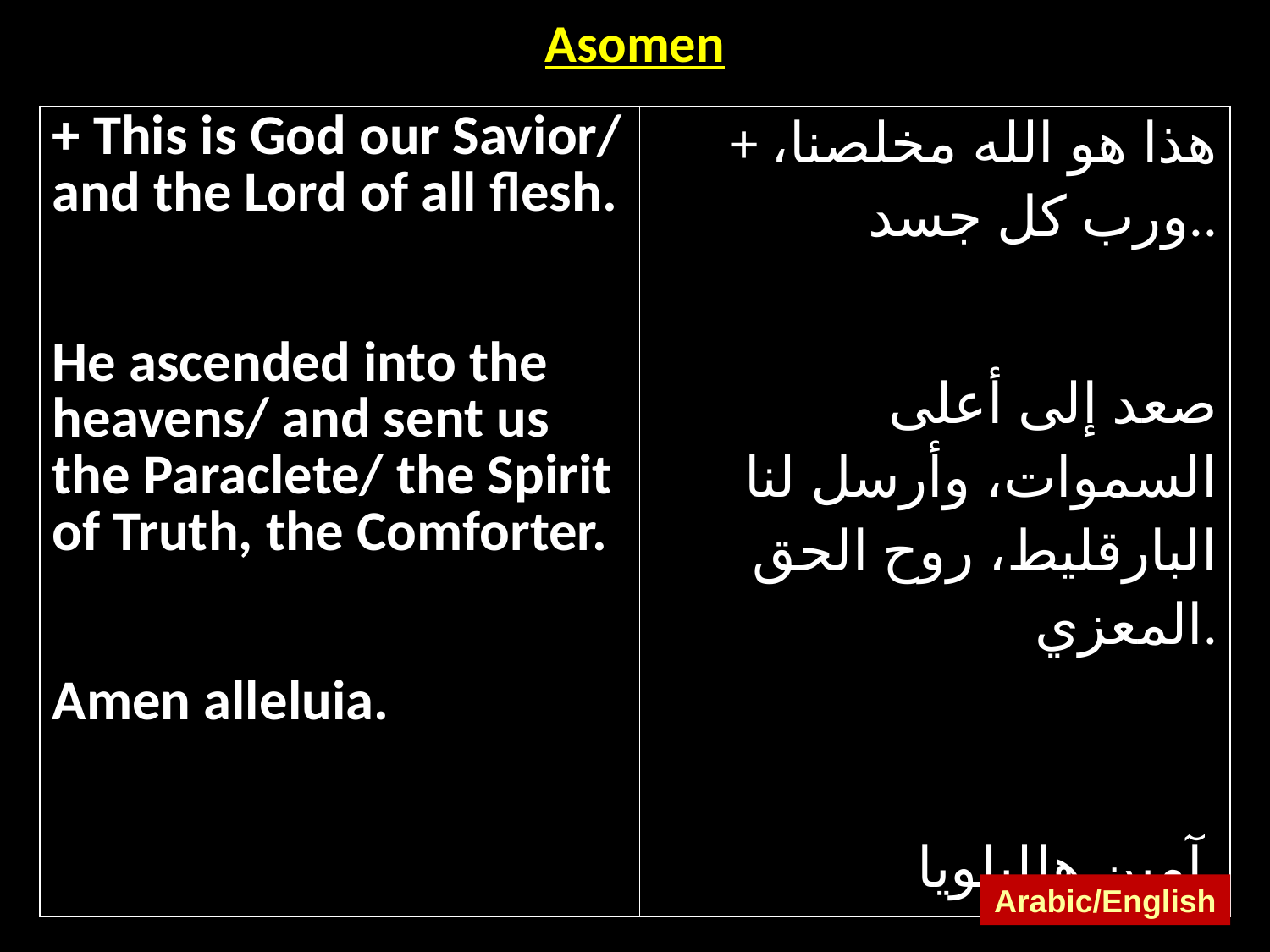

| Asomen |
| --- |
| + This is God our Savior/ and the Lord of all flesh. He ascended into the heavens/ and sent us the Paraclete/ the Spirit of Truth, the Comforter. Amen alleluia. | + هذا هو الله مخلصنا، ورب كل جسد.. صعد إلى أعلى السموات، وأرسل لنا البارقليط، روح الحق المعزي. آمين هلليلويا. |
| --- | --- |
Arabic/English